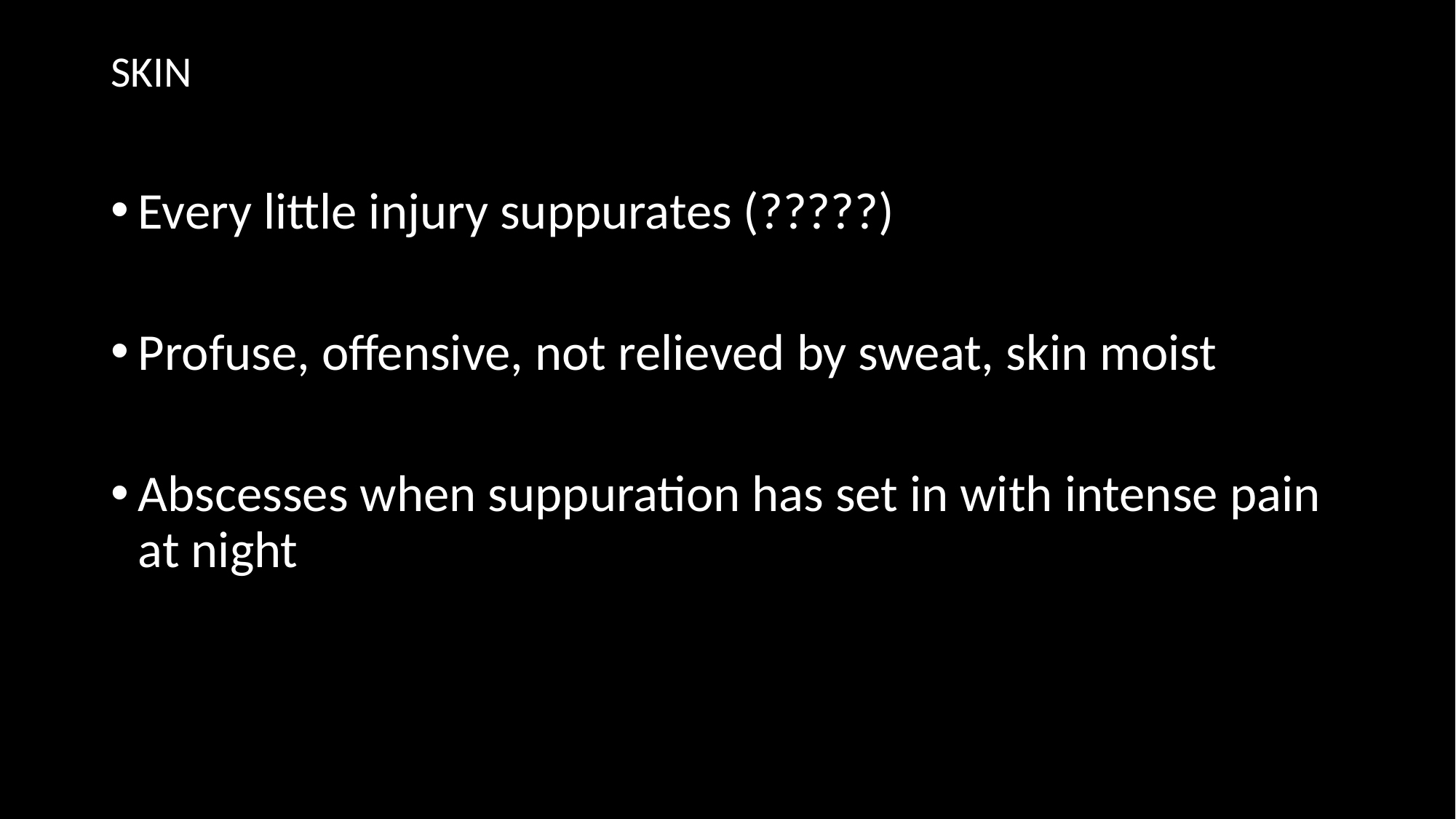

# SKIN

Every little injury suppurates (?????)

Profuse, offensive, not relieved by sweat, skin moist

Abscesses when suppuration has set in with intense pain at night